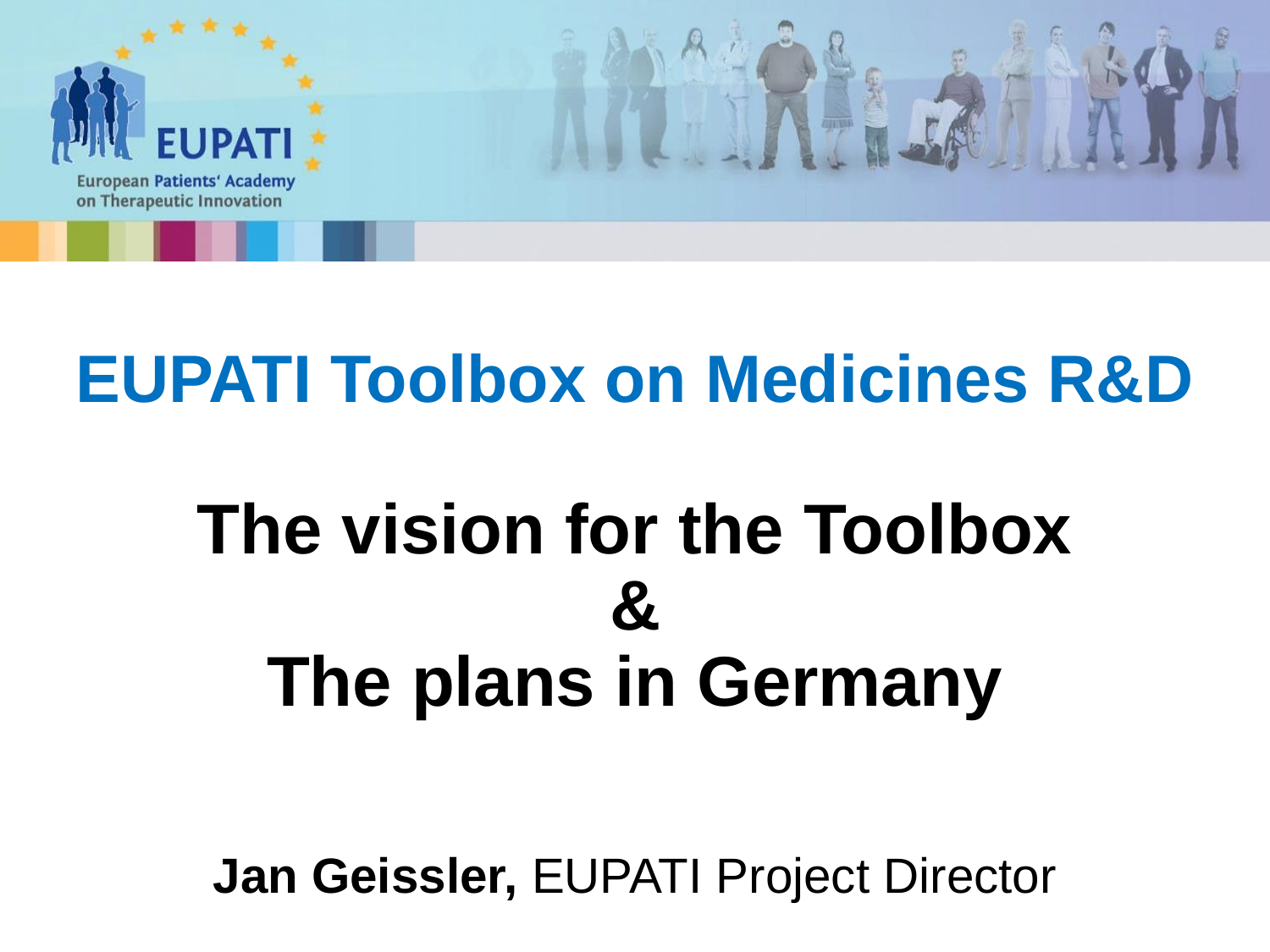

# EUPATI Toolbox on Medicines R&D The vision for the Toolbox & The plans in Germany Jan Geissler, EUPATI Project Director